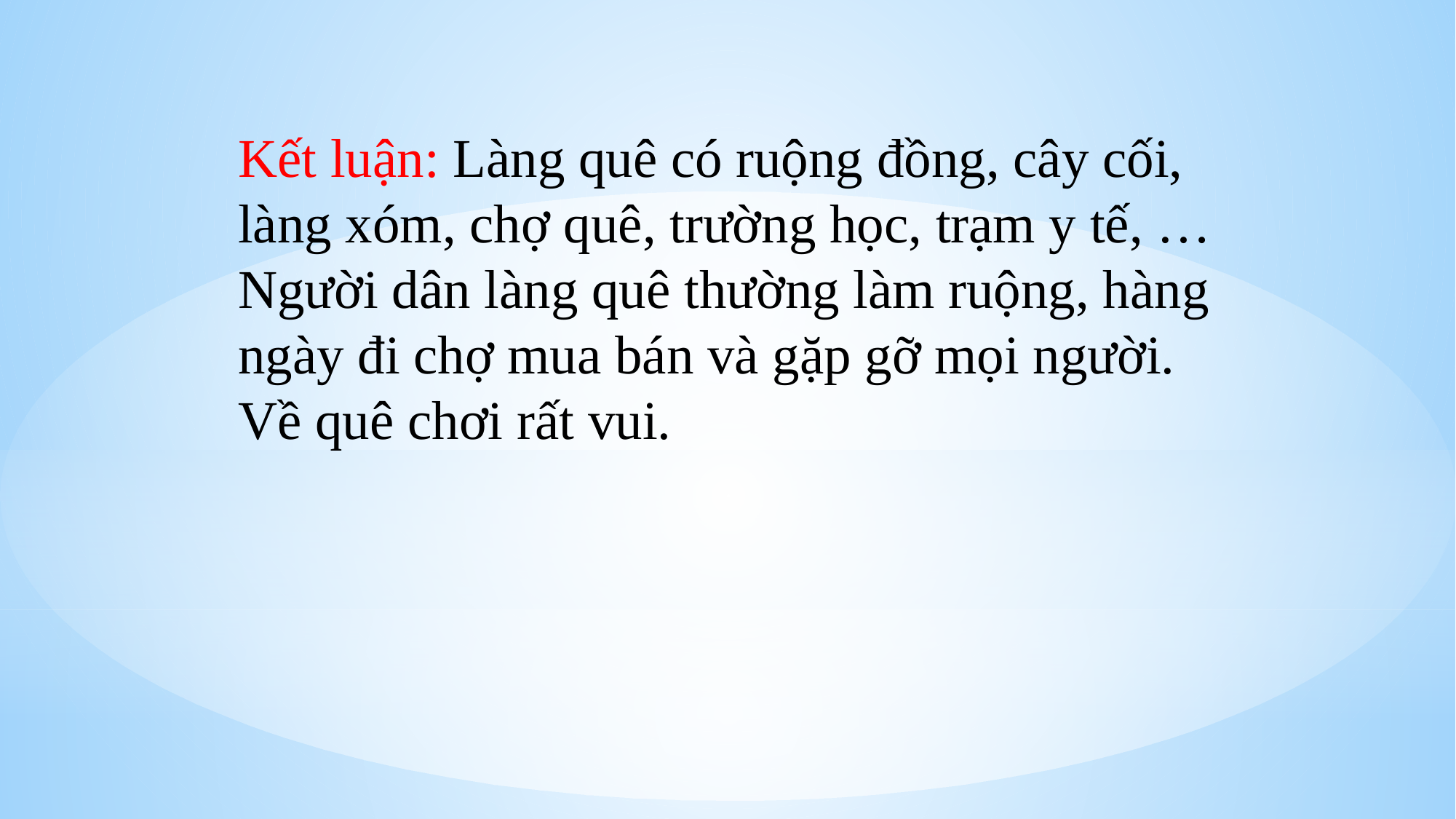

Kết luận: Làng quê có ruộng đồng, cây cối, làng xóm, chợ quê, trường học, trạm y tế, …
Người dân làng quê thường làm ruộng, hàng ngày đi chợ mua bán và gặp gỡ mọi người.
Về quê chơi rất vui.